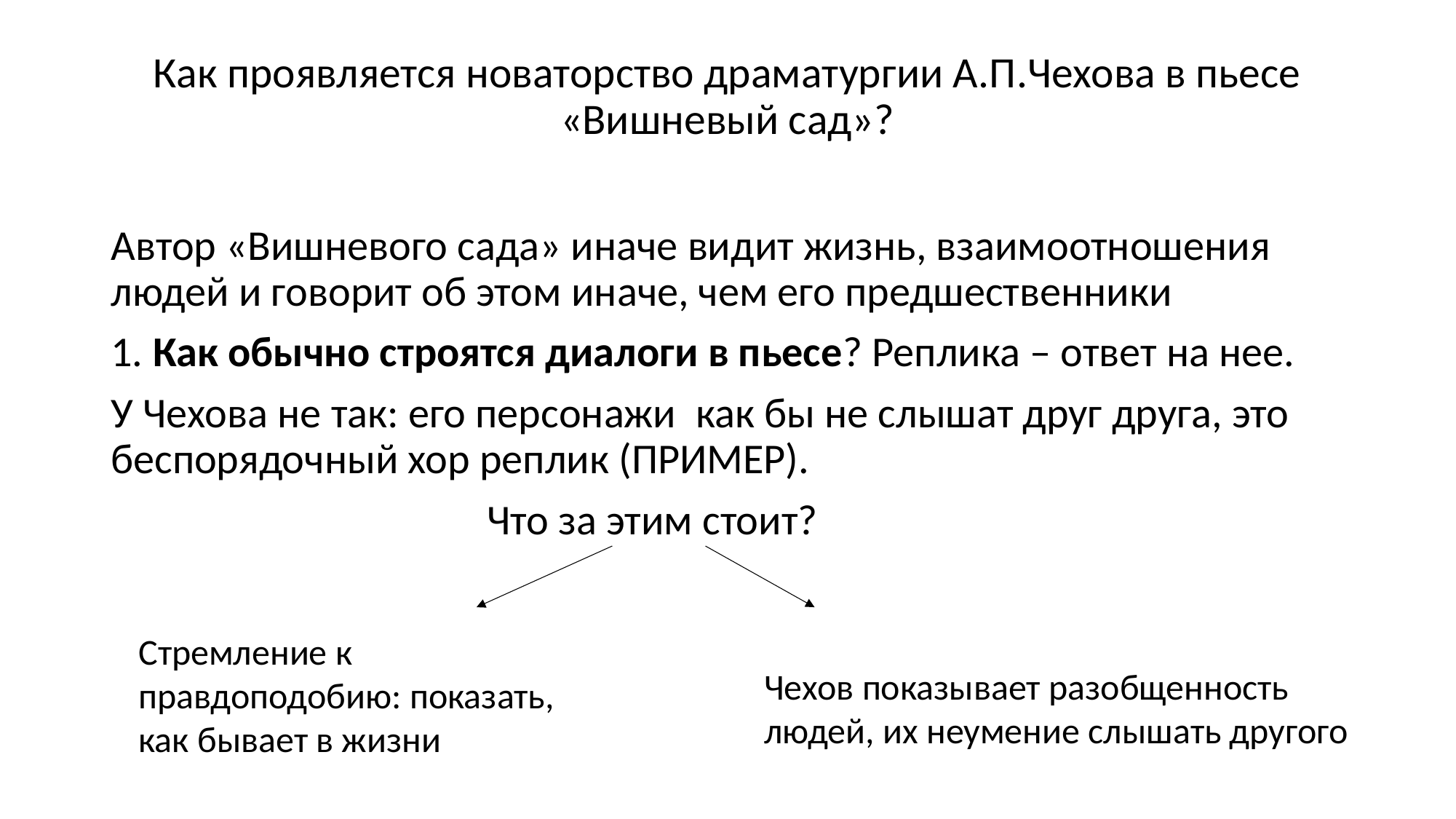

# Как проявляется новаторство драматургии А.П.Чехова в пьесе «Вишневый сад»?
Автор «Вишневого сада» иначе видит жизнь, взаимоотношения людей и говорит об этом иначе, чем его предшественники
1. Как обычно строятся диалоги в пьесе? Реплика – ответ на нее.
У Чехова не так: его персонажи  как бы не слышат друг друга, это беспорядочный хор реплик (ПРИМЕР).
                                       Что за этим стоит?
Стремление к правдоподобию: показать, как бывает в жизни
Чехов показывает разобщенность людей, их неумение слышать другого